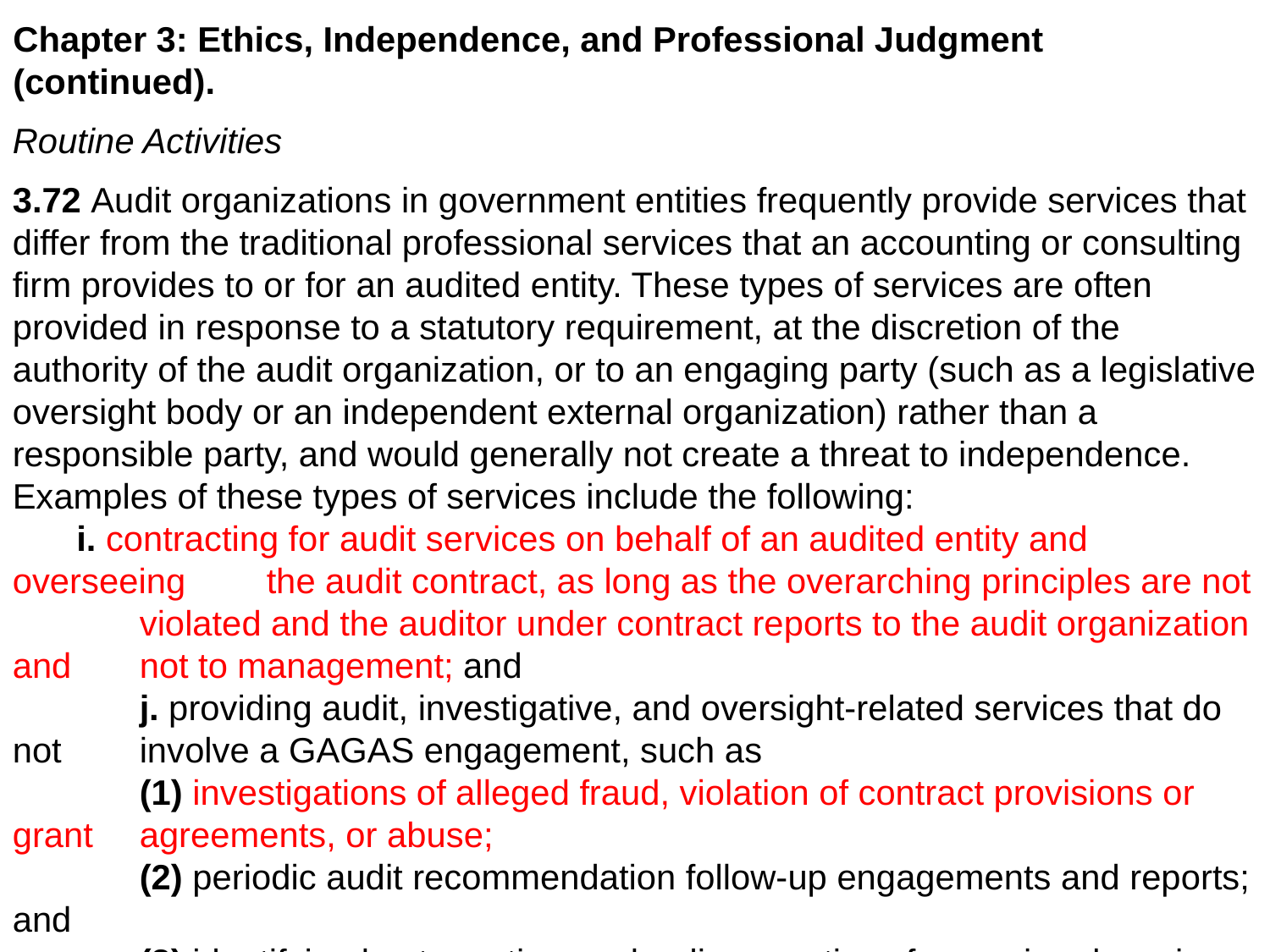

Chapter 3: Ethics, Independence, and Professional Judgment
(continued).

Routine Activities

3.72 Audit organizations in government entities frequently provide services that differ from the traditional professional services that an accounting or consulting firm provides to or for an audited entity. These types of services are often provided in response to a statutory requirement, at the discretion of the authority of the audit organization, or to an engaging party (such as a legislative oversight body or an independent external organization) rather than a responsible party, and would generally not create a threat to independence. Examples of these types of services include the following:
i. contracting for audit services on behalf of an audited entity and 	overseeing 	the audit contract, as long as the overarching principles are not 	violated and the auditor under contract reports to the audit organization and 	not to management; and
	j. providing audit, investigative, and oversight-related services that do not 	involve a GAGAS engagement, such as
	(1) investigations of alleged fraud, violation of contract provisions or grant 	agreements, or abuse;
	(2) periodic audit recommendation follow-up engagements and reports; and
	(3) identifying best practices or leading practices for use in advancing the 	practices of government organizations.